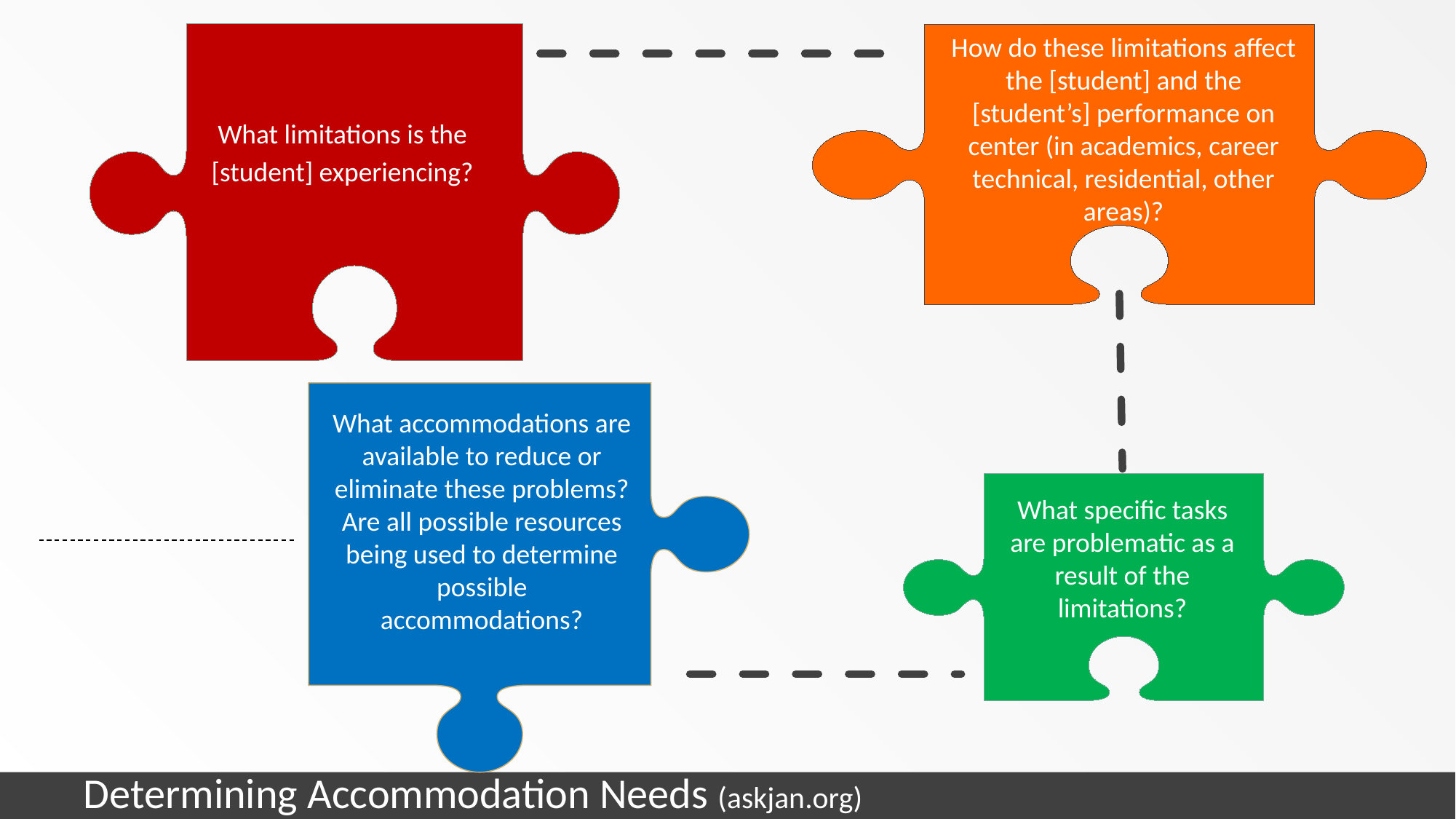

How do these limitations affect the [student] and the [student’s] performance on center (in academics, career technical, residential, other areas)?
What limitations is the [student] experiencing?

What accommodations are available to reduce or eliminate these problems?
Are all possible resources being used to determine possible accommodations?

What specific tasks are problematic as a result of the limitations?
Determining Accommodation Needs (askjan.org)